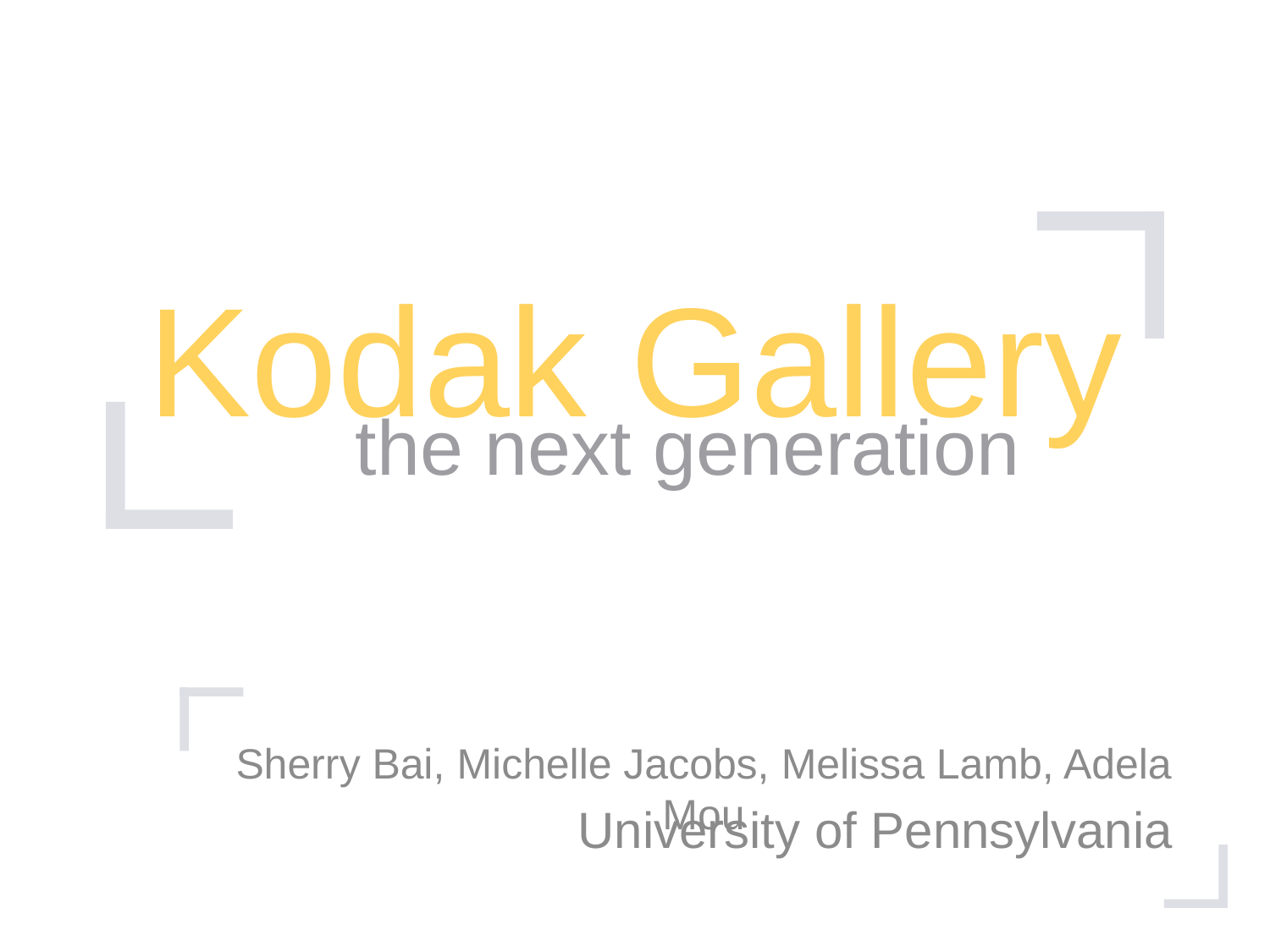

# Kodak Gallery
the next generation

Sherry Bai, Michelle Jacobs, Melissa Lamb, Adela Mou
University of Pennsylvania